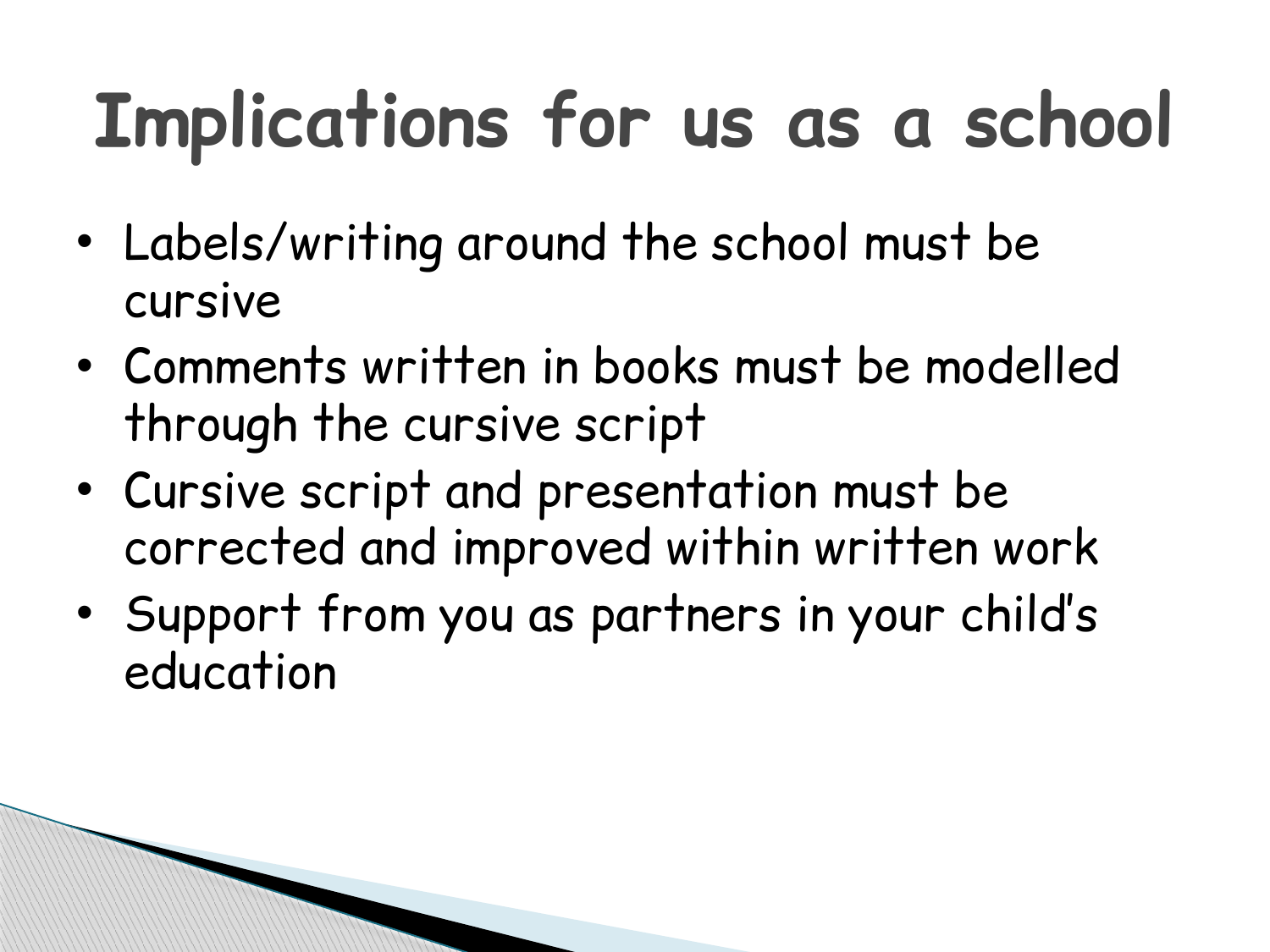

# Implications for us as a school
Labels/writing around the school must be cursive
Comments written in books must be modelled through the cursive script
Cursive script and presentation must be corrected and improved within written work
Support from you as partners in your child’s education